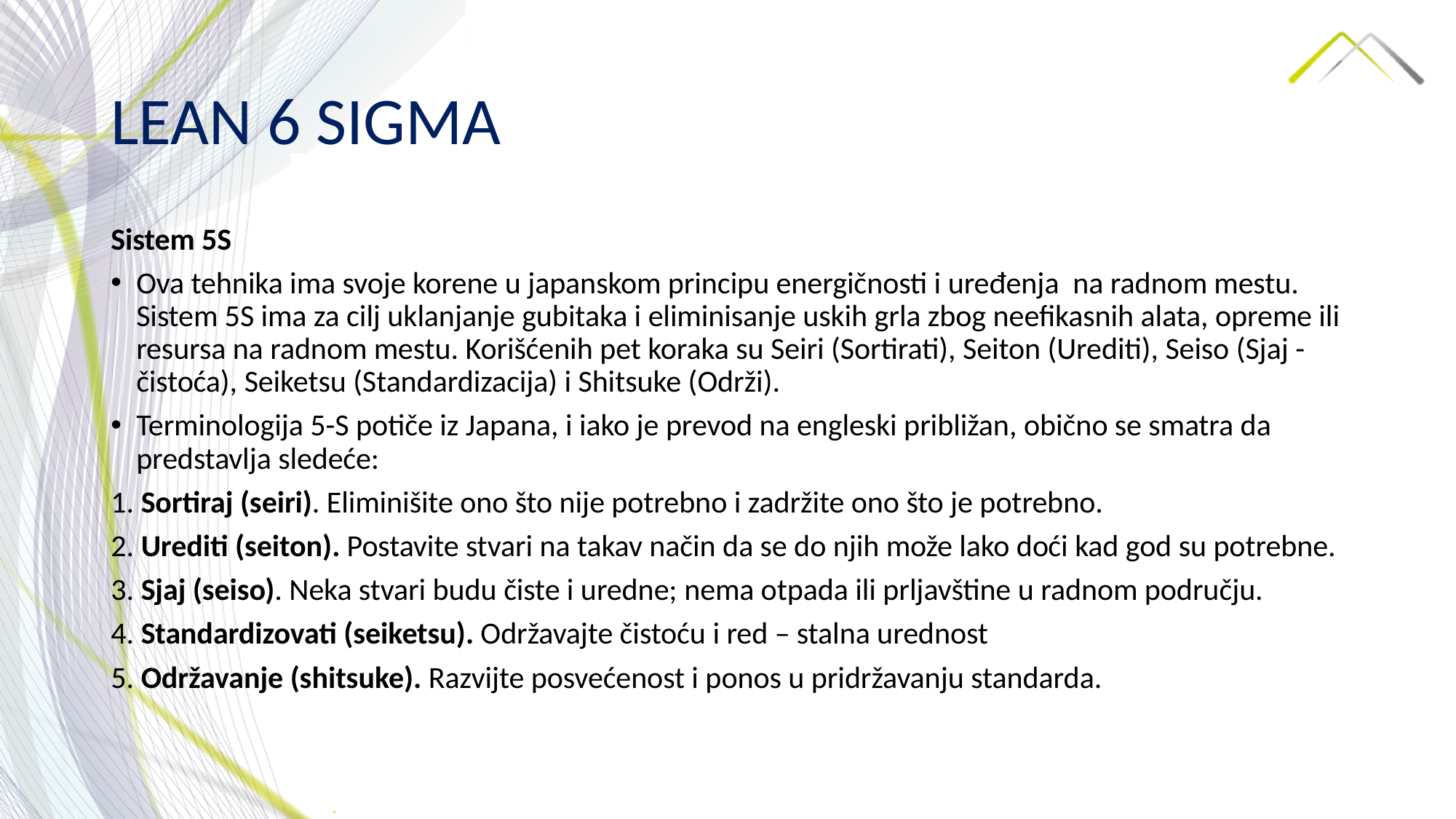

# LEAN 6 SIGMA
Sistem 5S
Ova tehnika ima svoje korene u japanskom principu energičnosti i uređenja  na radnom mestu. Sistem 5S ima za cilj uklanjanje gubitaka i eliminisanje uskih grla zbog neefikasnih alata, opreme ili resursa na radnom mestu. Korišćenih pet koraka su Seiri (Sortirati), Seiton (Urediti), Seiso (Sjaj - čistoća), Seiketsu (Standardizacija) i Shitsuke (Održi).
Terminologija 5-S potiče iz Japana, i iako je prevod na engleski približan, obično se smatra da predstavlja sledeće:
1. Sortiraj (seiri). Eliminišite ono što nije potrebno i zadržite ono što je potrebno.
2. Urediti (seiton). Postavite stvari na takav način da se do njih može lako doći kad god su potrebne.
3. Sjaj (seiso). Neka stvari budu čiste i uredne; nema otpada ili prljavštine u radnom području.
4. Standardizovati (seiketsu). Održavajte čistoću i red – stalna urednost
5. Održavanje (shitsuke). Razvijte posvećenost i ponos u pridržavanju standarda.